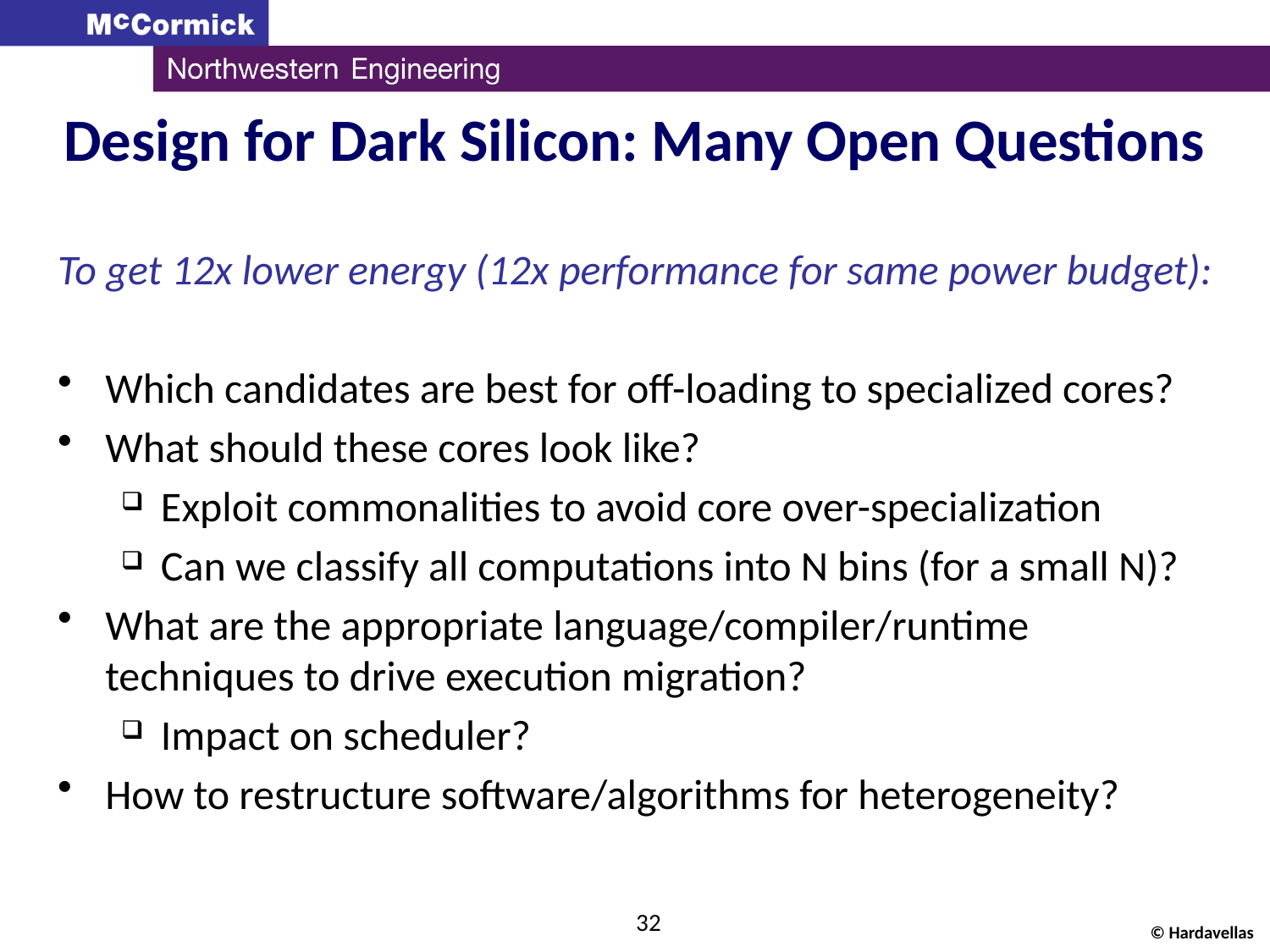

# Design for Dark Silicon: Many Open Questions
To get 12x lower energy (12x performance for same power budget):

Which candidates are best for off-loading to specialized cores?
What should these cores look like?
Exploit commonalities to avoid core over-specialization
Can we classify all computations into N bins (for a small N)?
What are the appropriate language/compiler/runtime techniques to drive execution migration?
Impact on scheduler?
How to restructure software/algorithms for heterogeneity?
32
© Hardavellas